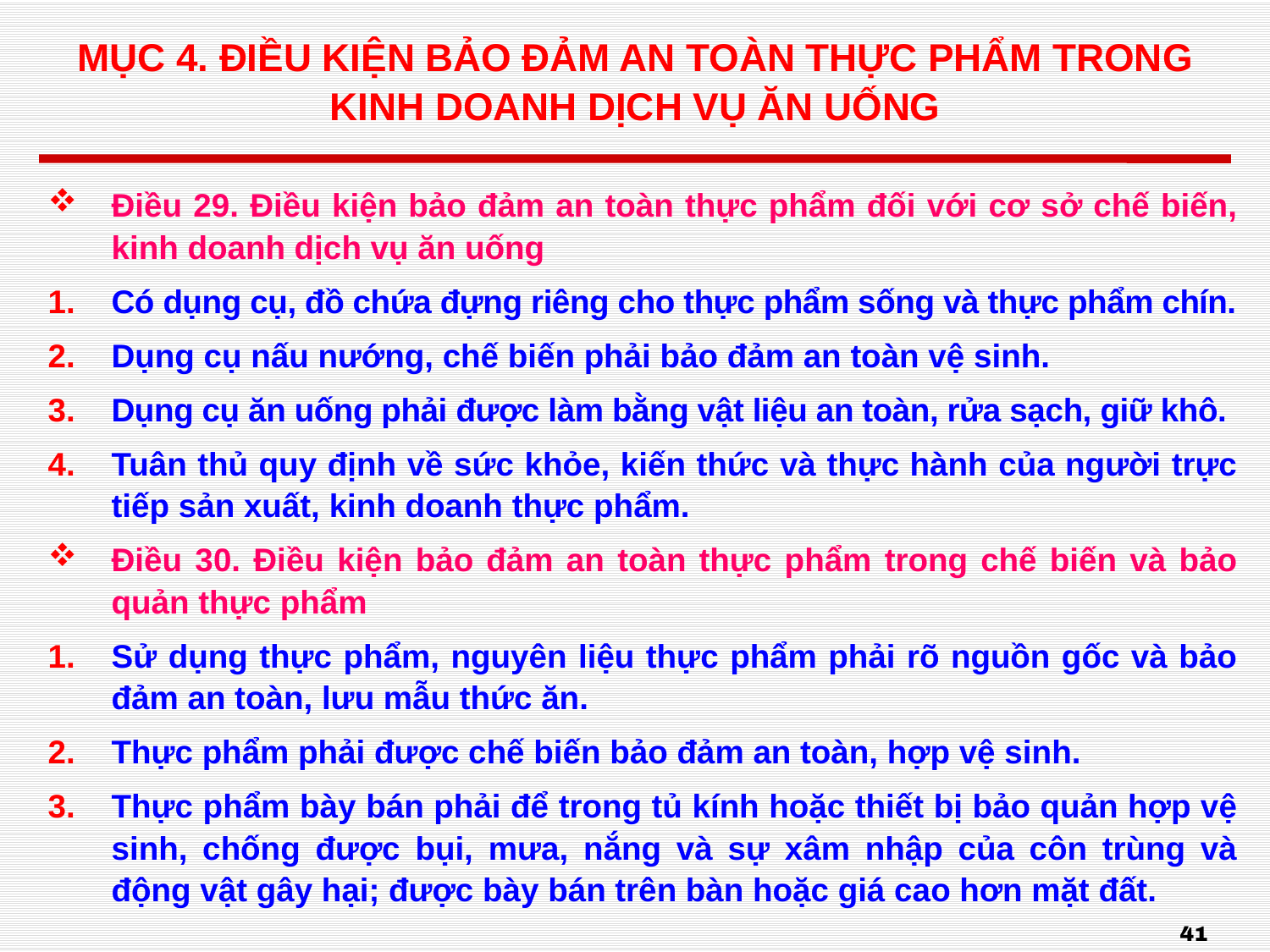

# MỤC 4. ĐIỀU KIỆN BẢO ĐẢM AN TOÀN THỰC PHẨM TRONG KINH DOANH DỊCH VỤ ĂN UỐNG
Điều 29. Điều kiện bảo đảm an toàn thực phẩm đối với cơ sở chế biến, kinh doanh dịch vụ ăn uống
Có dụng cụ, đồ chứa đựng riêng cho thực phẩm sống và thực phẩm chín.
Dụng cụ nấu nướng, chế biến phải bảo đảm an toàn vệ sinh.
Dụng cụ ăn uống phải được làm bằng vật liệu an toàn, rửa sạch, giữ khô.
Tuân thủ quy định về sức khỏe, kiến thức và thực hành của người trực tiếp sản xuất, kinh doanh thực phẩm.
Điều 30. Điều kiện bảo đảm an toàn thực phẩm trong chế biến và bảo quản thực phẩm
Sử dụng thực phẩm, nguyên liệu thực phẩm phải rõ nguồn gốc và bảo đảm an toàn, lưu mẫu thức ăn.
Thực phẩm phải được chế biến bảo đảm an toàn, hợp vệ sinh.
Thực phẩm bày bán phải để trong tủ kính hoặc thiết bị bảo quản hợp vệ sinh, chống được bụi, mưa, nắng và sự xâm nhập của côn trùng và động vật gây hại; được bày bán trên bàn hoặc giá cao hơn mặt đất.